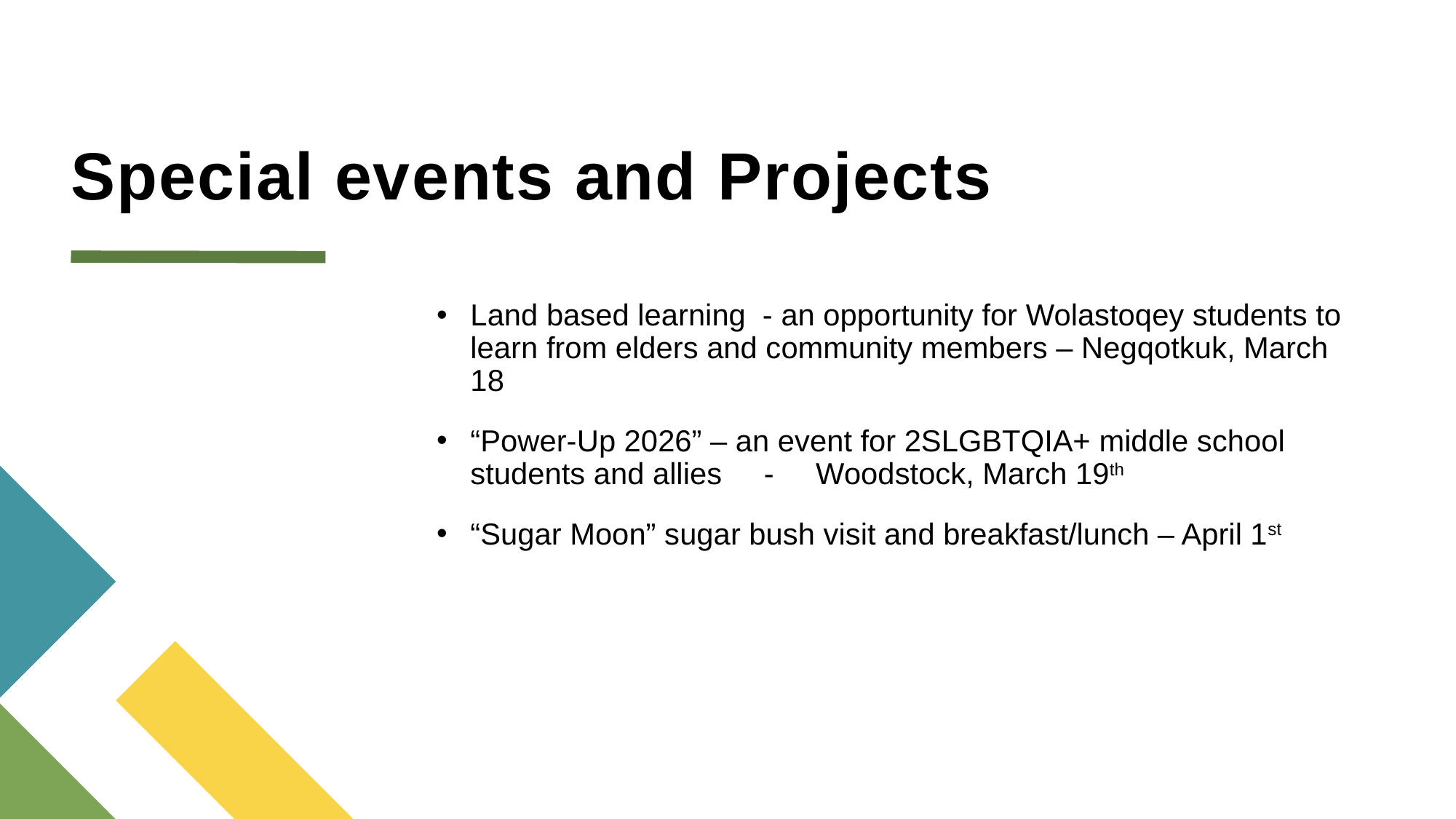

# Special events and Projects

Land based learning  - an opportunity for Wolastoqey students to learn from elders and community members – Negqotkuk, March 18
“Power-Up 2026” – an event for 2SLGBTQIA+ middle school students and allies     -     Woodstock, March 19th
“Sugar Moon” sugar bush visit and breakfast/lunch – April 1st